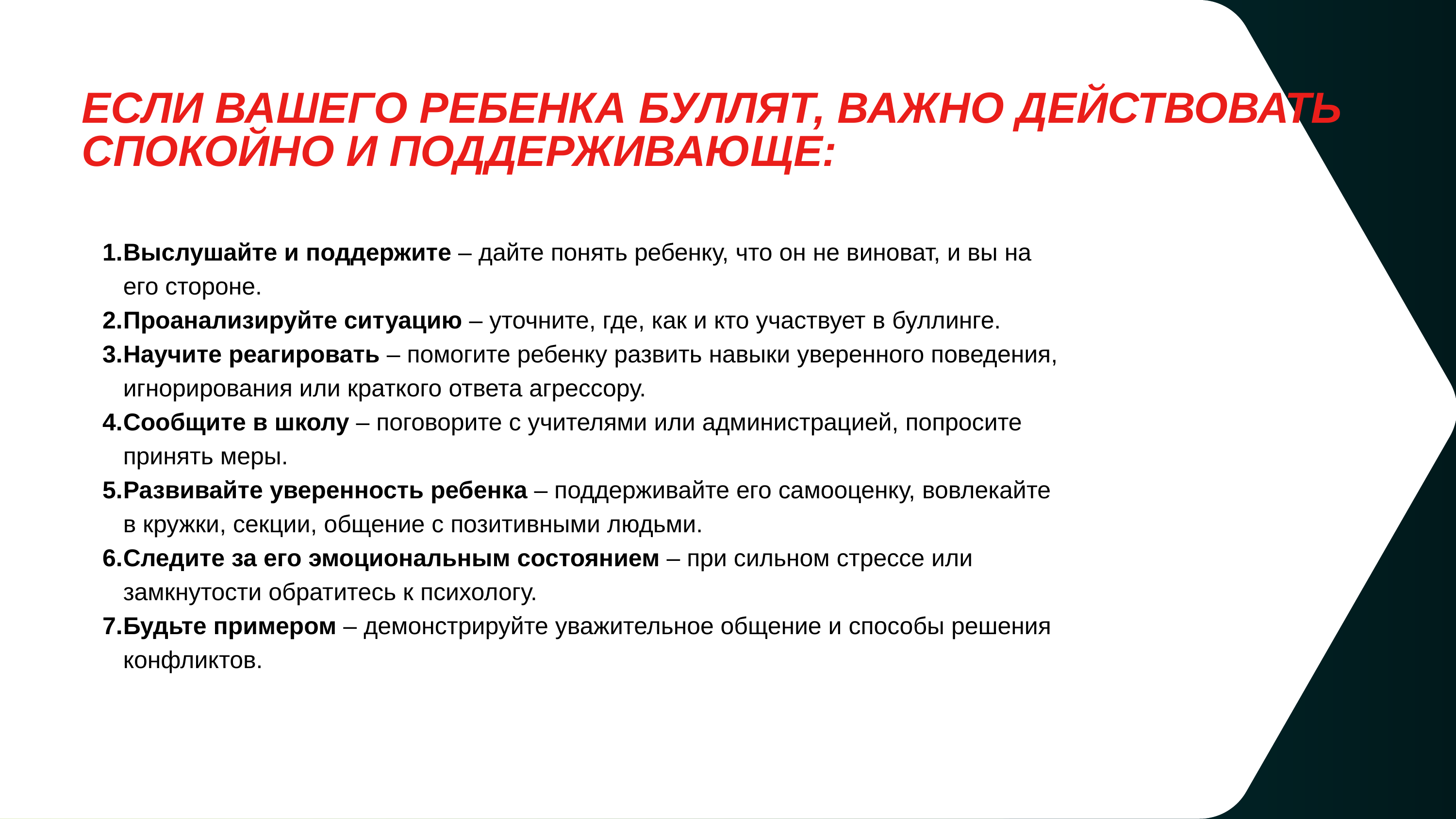

ЕСЛИ ВАШЕГО РЕБЕНКА БУЛЛЯТ, ВАЖНО ДЕЙСТВОВАТЬ СПОКОЙНО И ПОДДЕРЖИВАЮЩЕ:
Выслушайте и поддержите – дайте понять ребенку, что он не виноват, и вы на его стороне.
Проанализируйте ситуацию – уточните, где, как и кто участвует в буллинге.
Научите реагировать – помогите ребенку развить навыки уверенного поведения, игнорирования или краткого ответа агрессору.
Сообщите в школу – поговорите с учителями или администрацией, попросите принять меры.
Развивайте уверенность ребенка – поддерживайте его самооценку, вовлекайте в кружки, секции, общение с позитивными людьми.
Следите за его эмоциональным состоянием – при сильном стрессе или замкнутости обратитесь к психологу.
Будьте примером – демонстрируйте уважительное общение и способы решения конфликтов.
@reallygreatsite
www.reallygreatsite.com